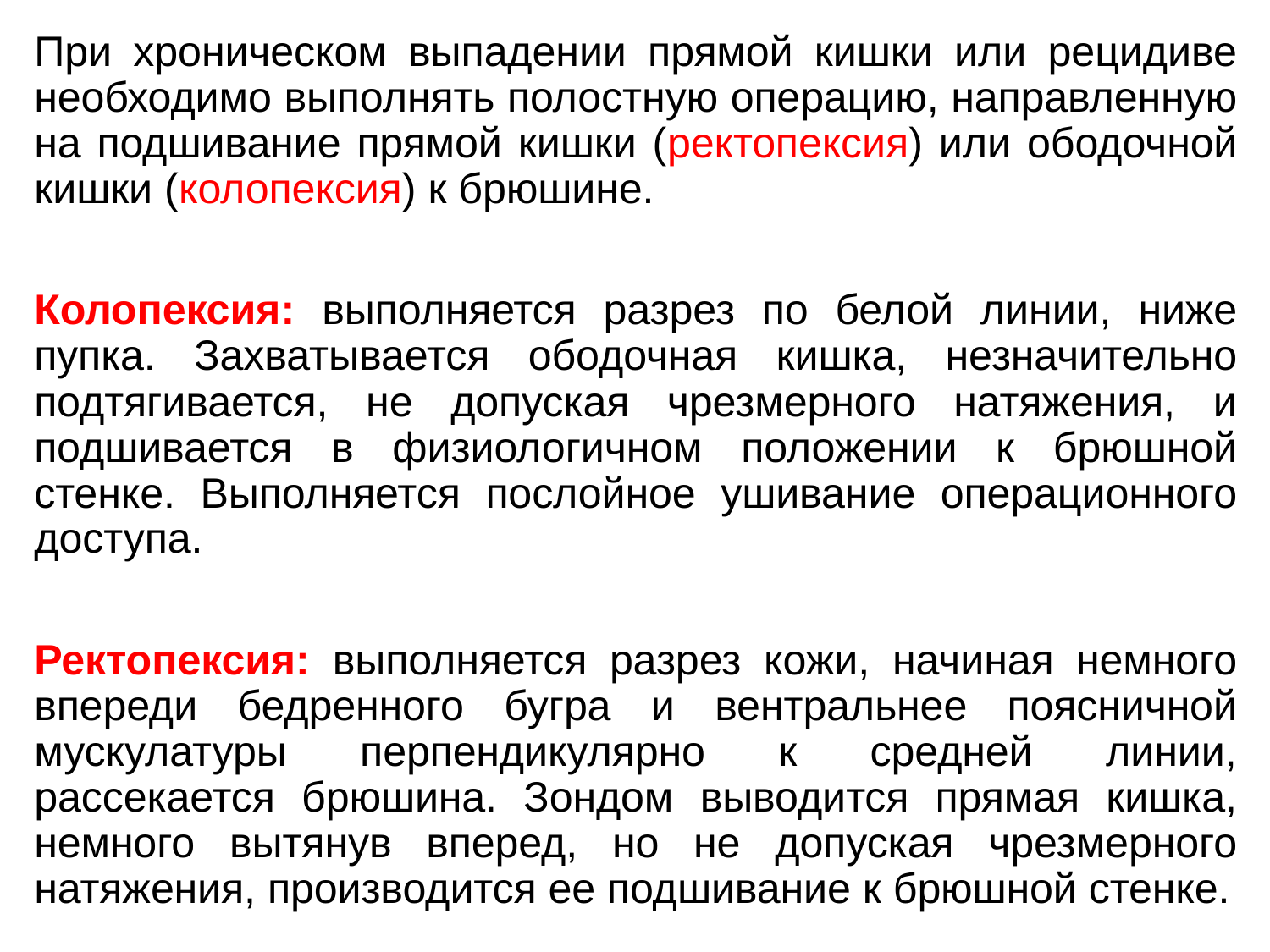

При хроническом выпадении прямой кишки или рецидиве необходимо выполнять полостную операцию, направленную на подшивание прямой кишки (ректопексия) или ободочной кишки (колопексия) к брюшине.

Колопексия: выполняется разрез по белой линии, ниже пупка. Захватывается ободочная кишка, незначительно подтягивается, не допуская чрезмерного натяжения, и подшивается в физиологичном положении к брюшной стенке. Выполняется послойное ушивание операционного доступа.

Ректопексия: выполняется разрез кожи, начиная немного впереди бедренного бугра и вентральнее поясничной мускулатуры перпендикулярно к средней линии, рассекается брюшина. Зондом выводится прямая кишка, немного вытянув вперед, но не допуская чрезмерного натяжения, производится ее подшивание к брюшной стенке.